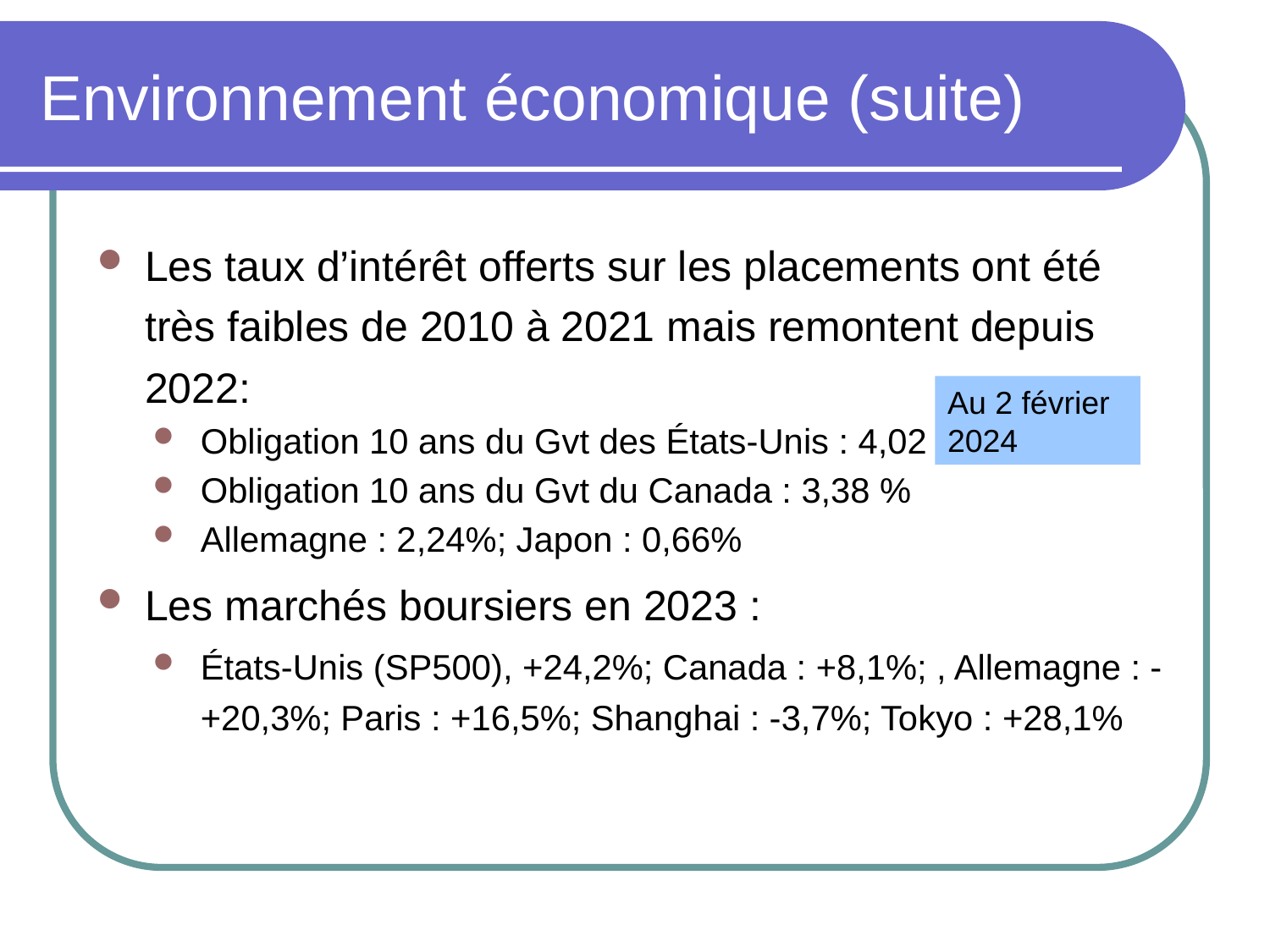

# Environnement économique (suite)
Les taux d’intérêt offerts sur les placements ont été très faibles de 2010 à 2021 mais remontent depuis 2022:
Obligation 10 ans du Gvt des États-Unis : 4,02 %
Obligation 10 ans du Gvt du Canada : 3,38 %
Allemagne : 2,24%; Japon : 0,66%
Les marchés boursiers en 2023 :
États-Unis (SP500), +24,2%; Canada : +8,1%; , Allemagne : -+20,3%; Paris : +16,5%; Shanghai : -3,7%; Tokyo : +28,1%
Au 2 février 2024